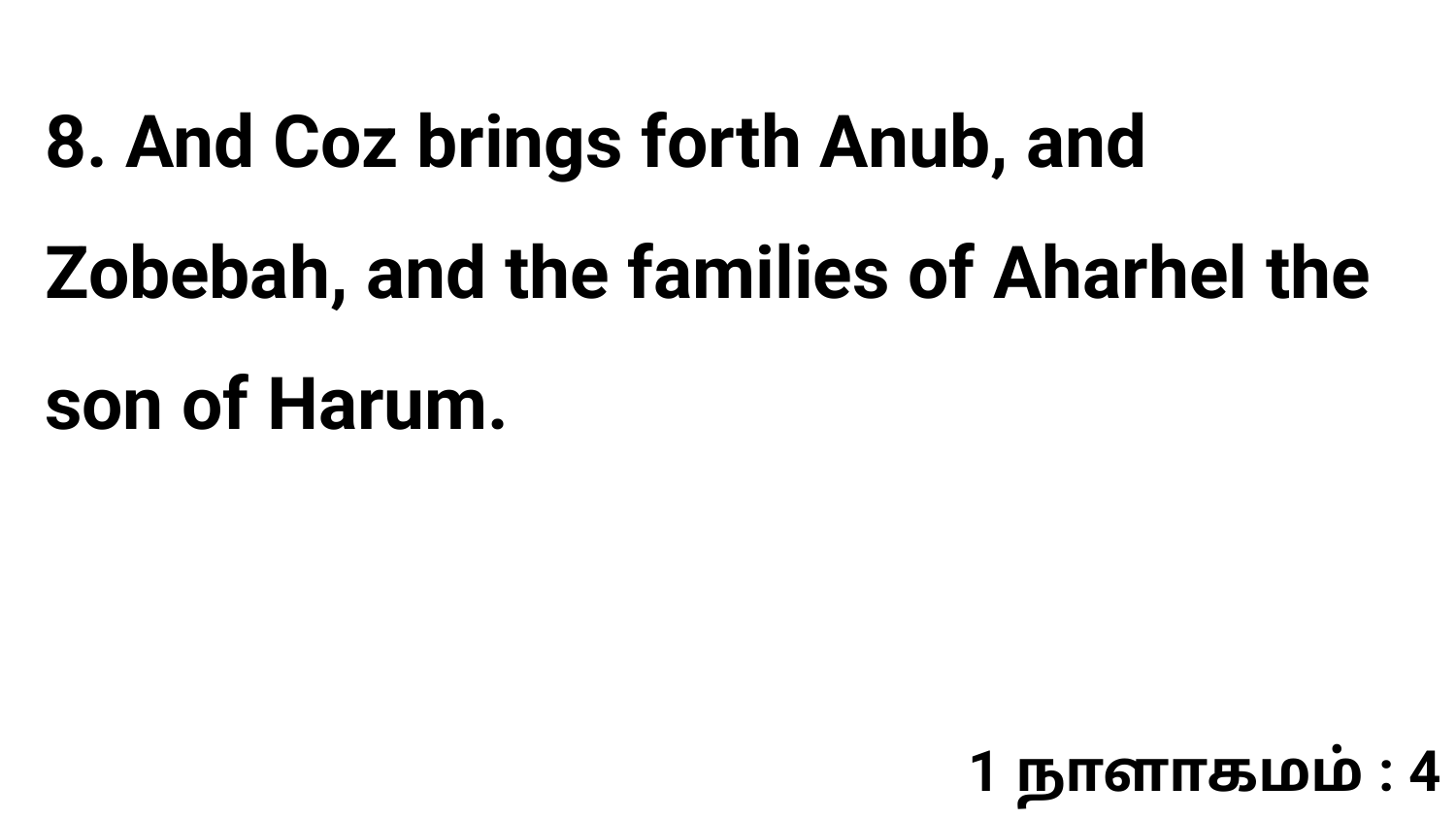

8. And Coz brings forth Anub, and Zobebah, and the families of Aharhel the son of Harum.
1 நாளாகமம் : 4